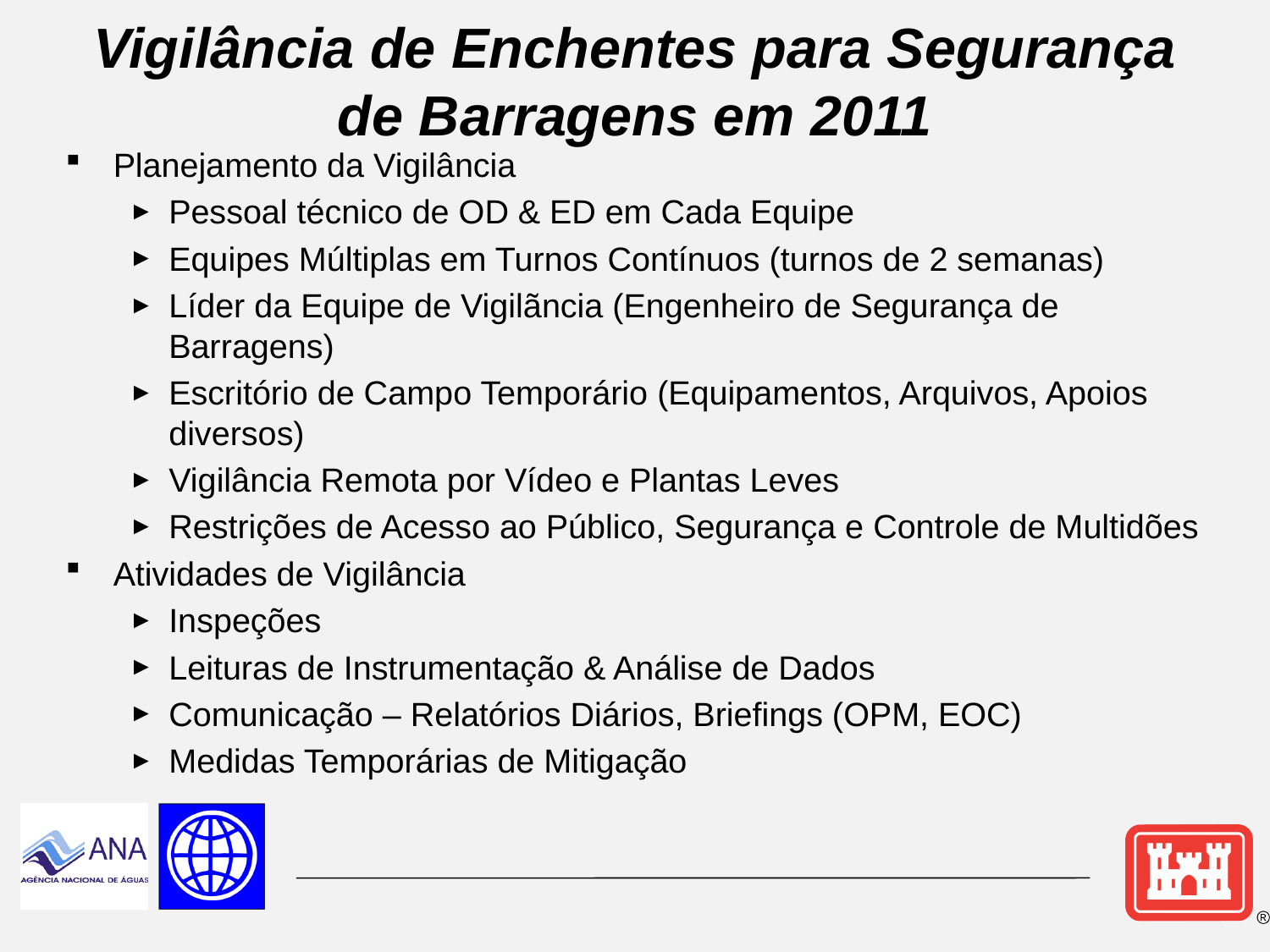

# Vigilância de Enchentes para Segurança de Barragens em 2011
Planejamento da Vigilância
Pessoal técnico de OD & ED em Cada Equipe
Equipes Múltiplas em Turnos Contínuos (turnos de 2 semanas)
Líder da Equipe de Vigilãncia (Engenheiro de Segurança de Barragens)
Escritório de Campo Temporário (Equipamentos, Arquivos, Apoios diversos)
Vigilância Remota por Vídeo e Plantas Leves
Restrições de Acesso ao Público, Segurança e Controle de Multidões
Atividades de Vigilância
Inspeções
Leituras de Instrumentação & Análise de Dados
Comunicação – Relatórios Diários, Briefings (OPM, EOC)
Medidas Temporárias de Mitigação